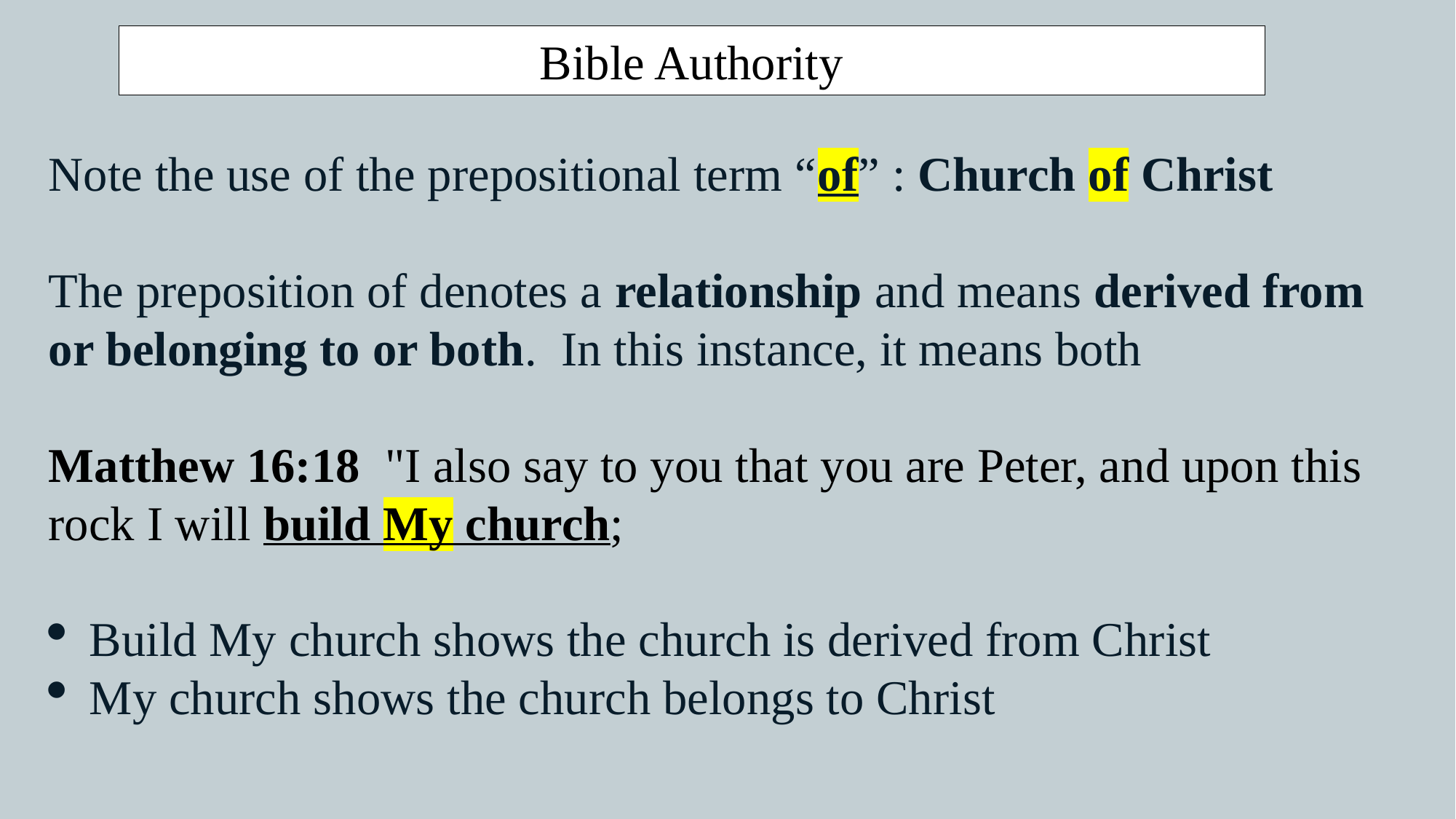

Bible Authority
Note the use of the prepositional term “of” : Church of Christ

The preposition of denotes a relationship and means derived from or belonging to or both.  In this instance, it means both

Matthew 16:18  "I also say to you that you are Peter, and upon this rock I will build My church;

Build My church shows the church is derived from Christ
My church shows the church belongs to Christ